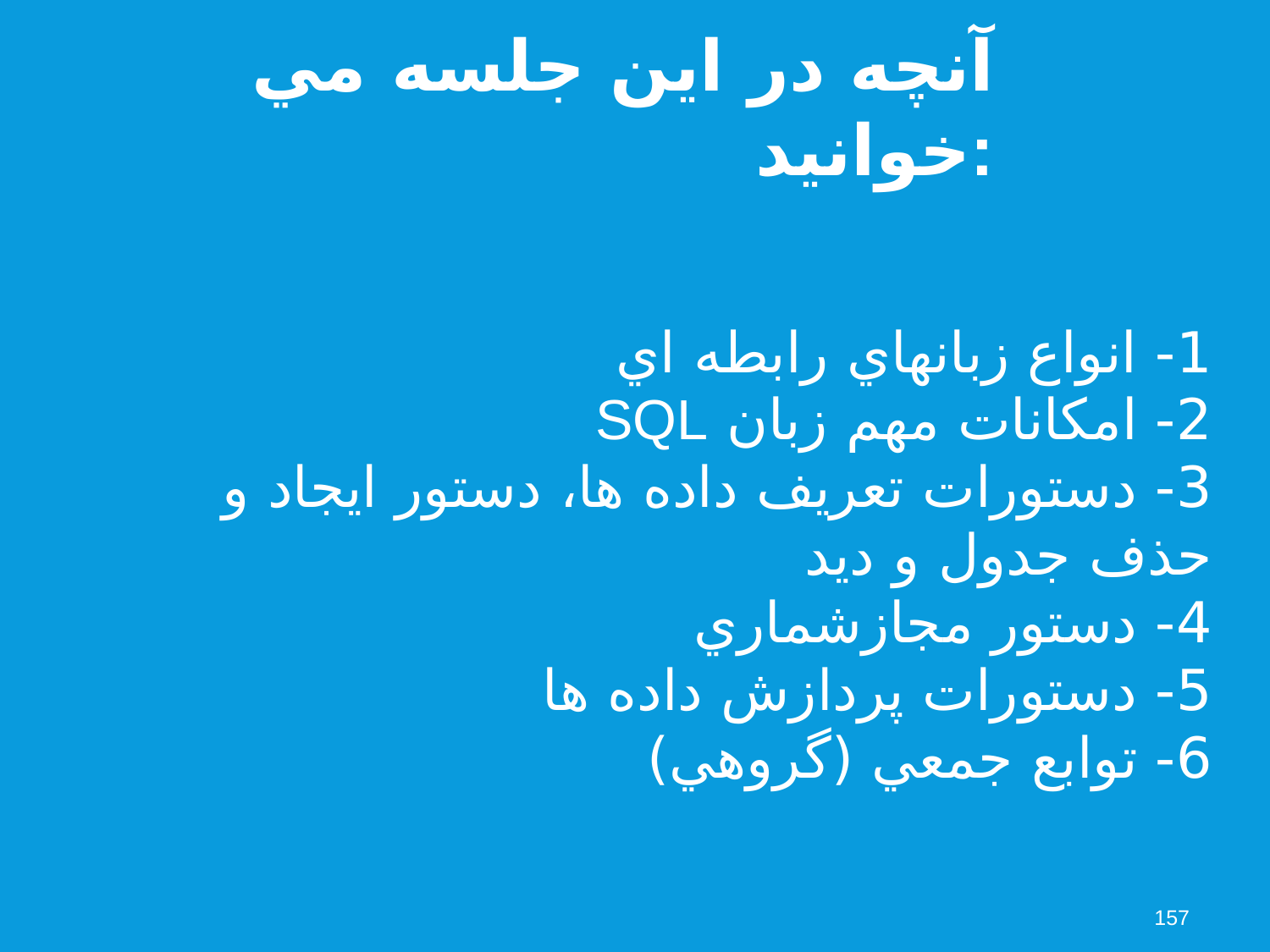

آنچه در اين جلسه مي خوانيد:
1- انواع زبانهاي رابطه اي
2- امكانات مهم زبان SQL
3- دستورات تعريف داده ها، دستور ايجاد و حذف جدول و ديد
4- دستور مجازشماري
5- دستورات پردازش داده ها
6- توابع جمعي (گروهي)
157